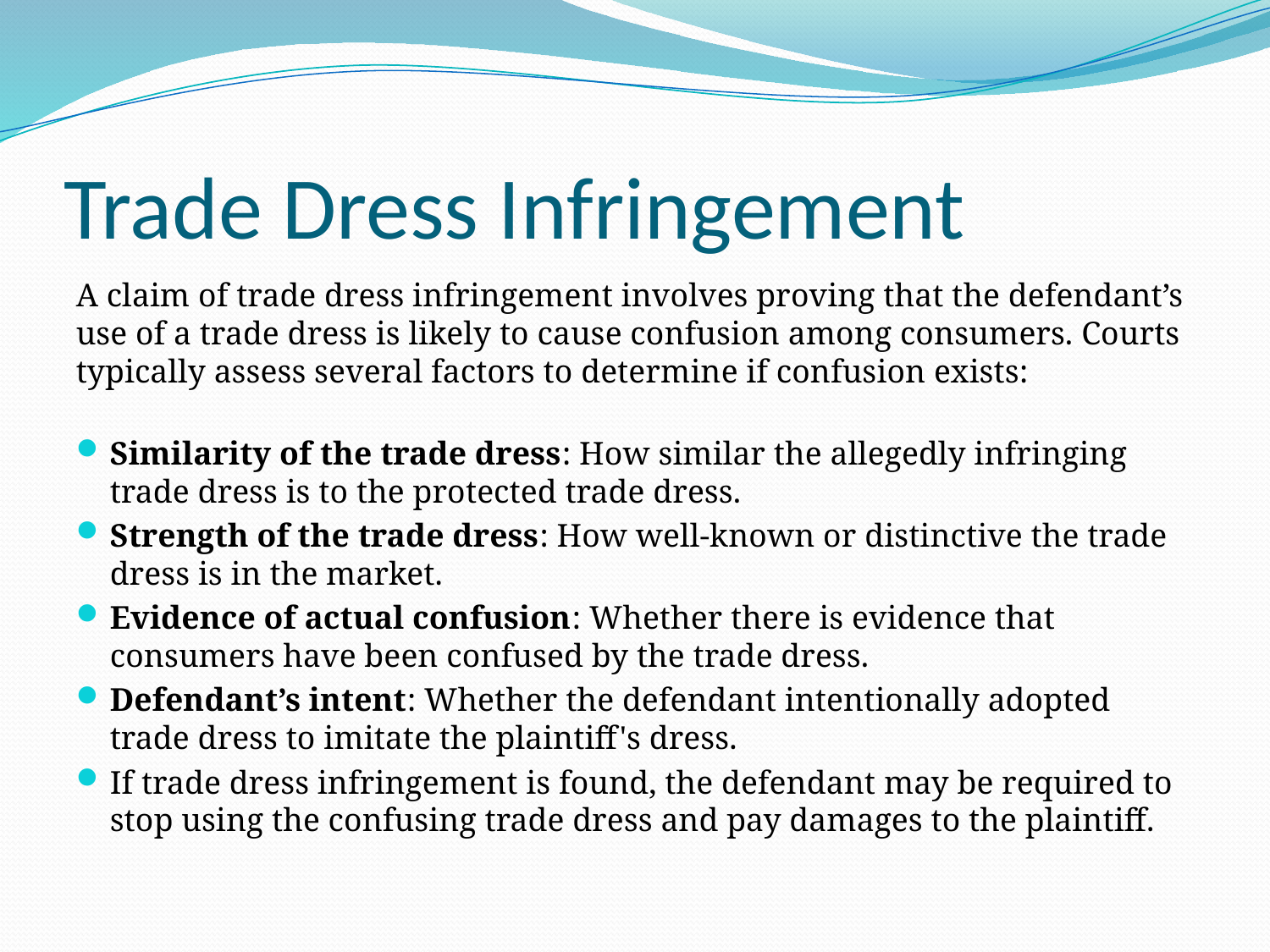

# Trade Dress Infringement
A claim of trade dress infringement involves proving that the defendant’s use of a trade dress is likely to cause confusion among consumers. Courts typically assess several factors to determine if confusion exists:
Similarity of the trade dress: How similar the allegedly infringing trade dress is to the protected trade dress.
Strength of the trade dress: How well-known or distinctive the trade dress is in the market.
Evidence of actual confusion: Whether there is evidence that consumers have been confused by the trade dress.
Defendant’s intent: Whether the defendant intentionally adopted trade dress to imitate the plaintiff's dress.
If trade dress infringement is found, the defendant may be required to stop using the confusing trade dress and pay damages to the plaintiff.